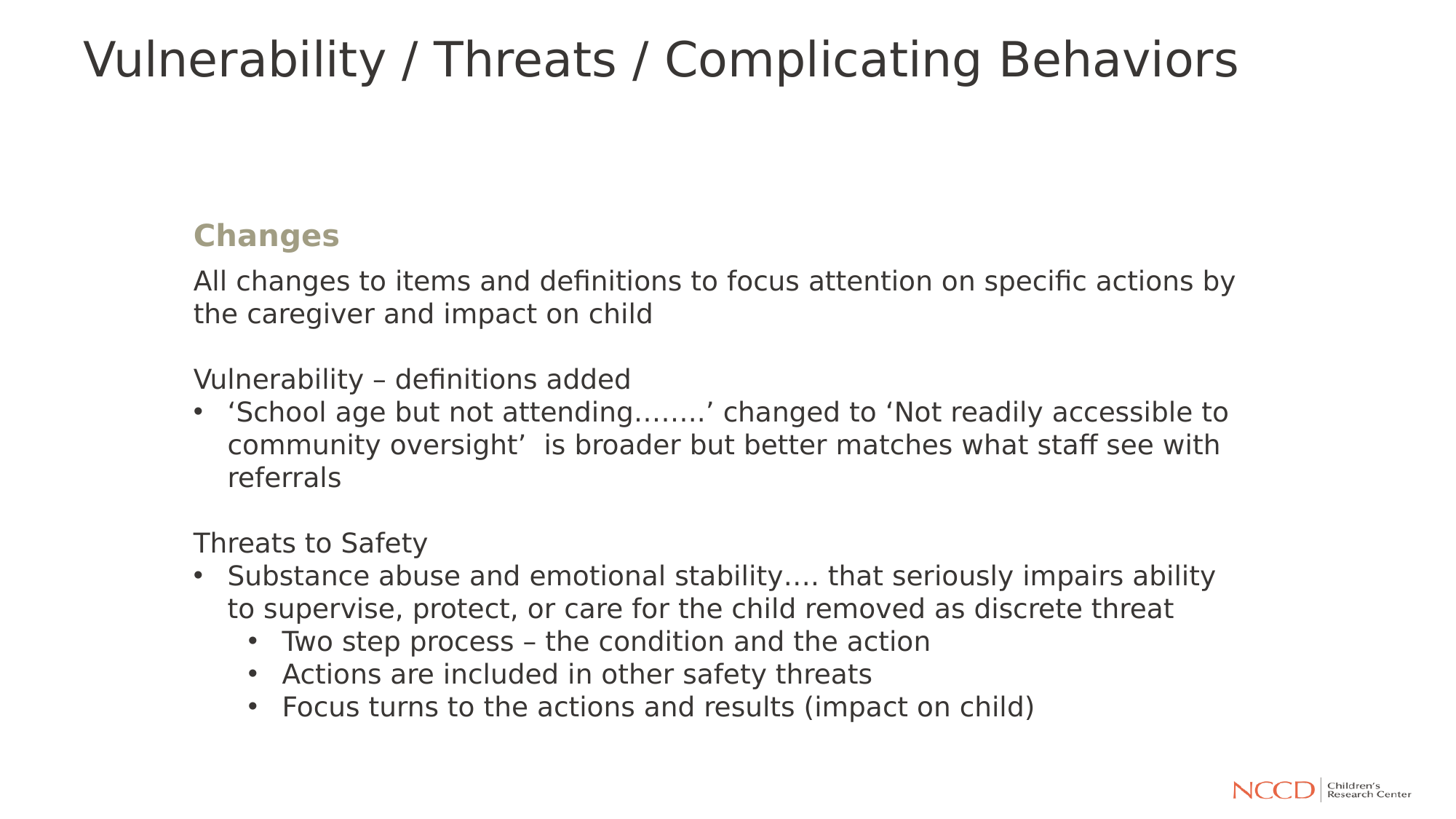

# Vulnerability / Threats / Complicating Behaviors
Changes
All changes to items and definitions to focus attention on specific actions by the caregiver and impact on child

Vulnerability – definitions added
‘School age but not attending……..’ changed to ‘Not readily accessible to community oversight’  is broader but better matches what staff see with referrals

Threats to Safety
Substance abuse and emotional stability…. that seriously impairs ability to supervise, protect, or care for the child removed as discrete threat
Two step process – the condition and the action
Actions are included in other safety threats
Focus turns to the actions and results (impact on child)